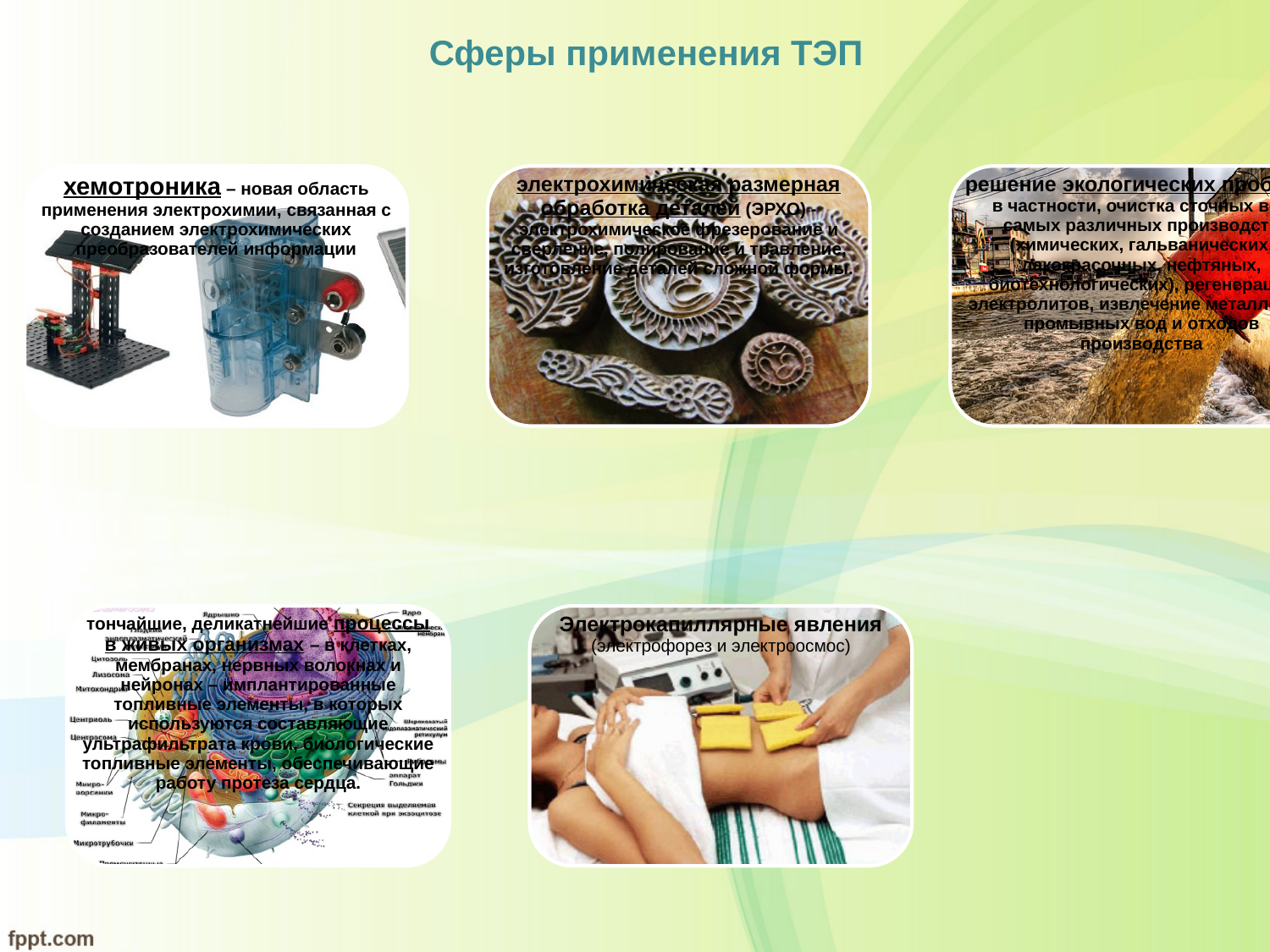

Сферы применения ТЭП
хемотроника – новая область применения электрохимии, связанная с созданием электрохимических преобразователей информации
электрохимическая размерная обработка деталей (ЭРХО) - электрохимическое фрезерование и сверление, полирование и травление, изготовление деталей сложной формы.
тончайшие, деликатнейшие процессы в живых организмах – в клетках, мембранах, нервных волокнах и нейронах – имплантированные топливные элементы, в которых используются составляющие ультрафильтрата крови, биологические топливные элементы, обеспечивающие работу протеза сердца.
Электрокапиллярные явления (электрофорез и электроосмос)